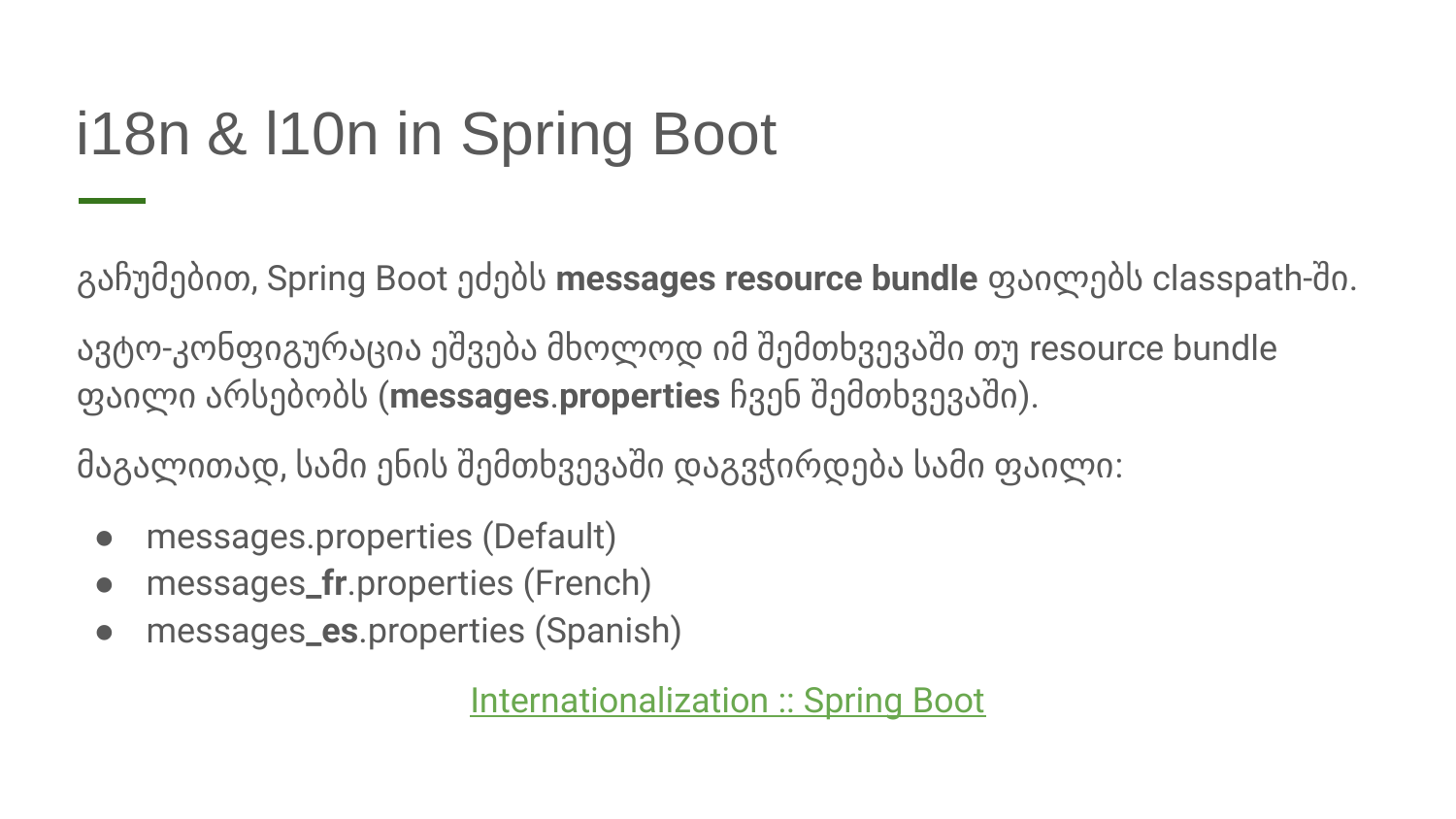

# i18n & l10n in Spring Boot
გაჩუმებით, Spring Boot ეძებს messages resource bundle ფაილებს classpath-ში.
ავტო-კონფიგურაცია ეშვება მხოლოდ იმ შემთხვევაში თუ resource bundle ფაილი არსებობს (messages.properties ჩვენ შემთხვევაში).
მაგალითად, სამი ენის შემთხვევაში დაგვჭირდება სამი ფაილი:
messages.properties (Default)
messages_fr.properties (French)
messages_es.properties (Spanish)
Internationalization :: Spring Boot